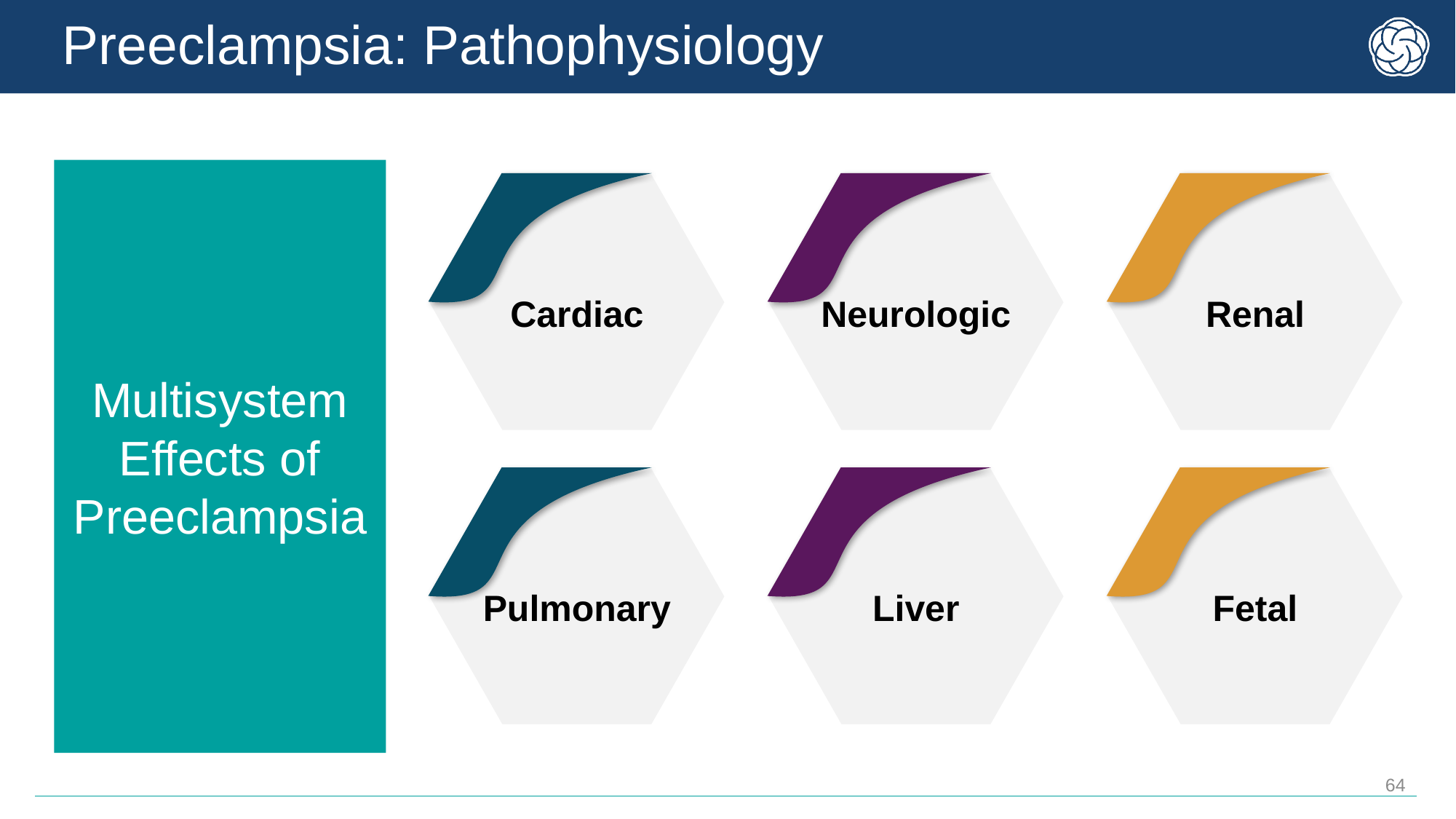

# Preeclampsia: Pathophysiology
Multisystem Effects of Preeclampsia

Cardiac

Neurologic

Renal

Pulmonary

Liver

Fetal
64